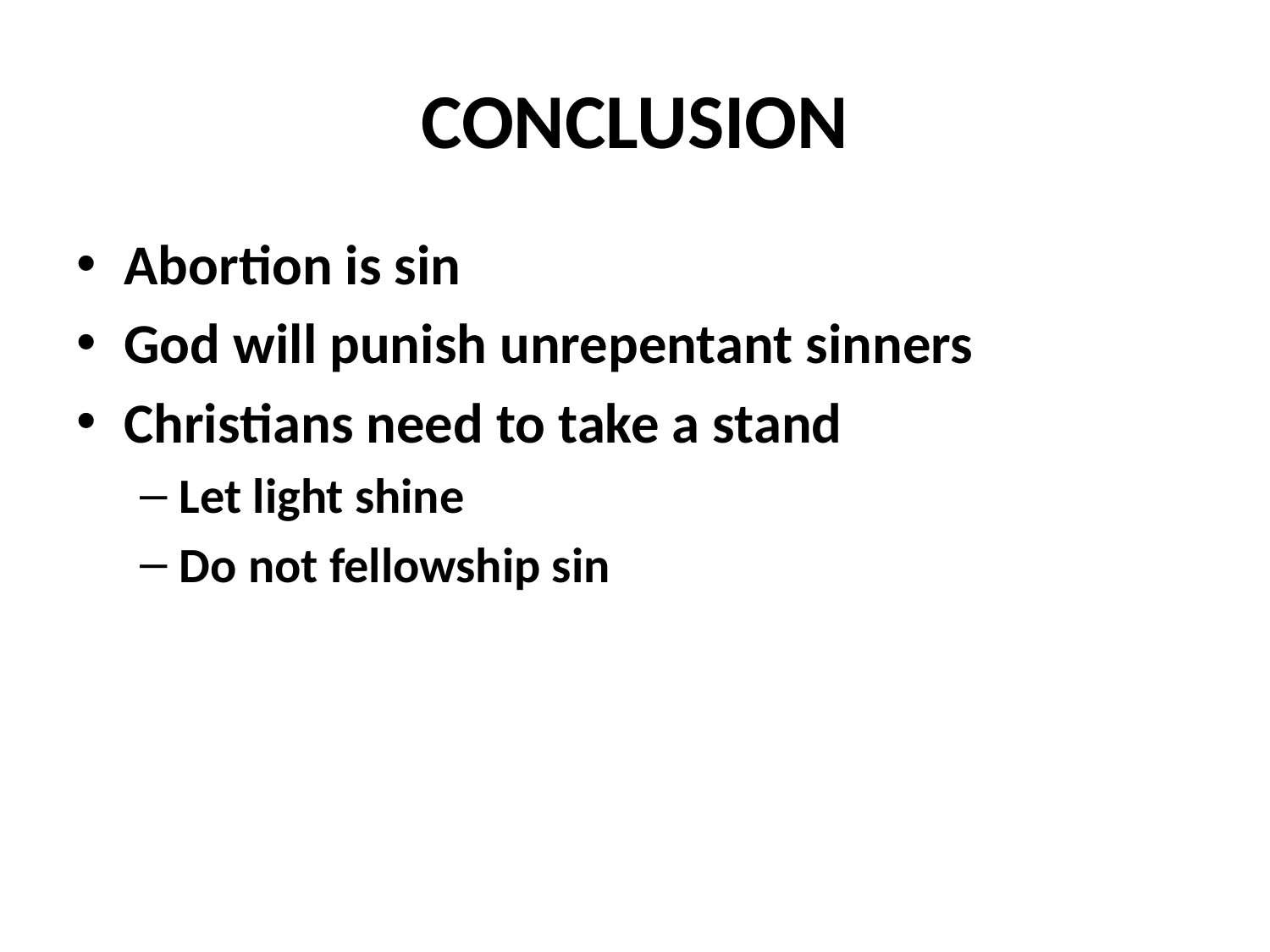

# CONCLUSION
Abortion is sin
God will punish unrepentant sinners
Christians need to take a stand
Let light shine
Do not fellowship sin